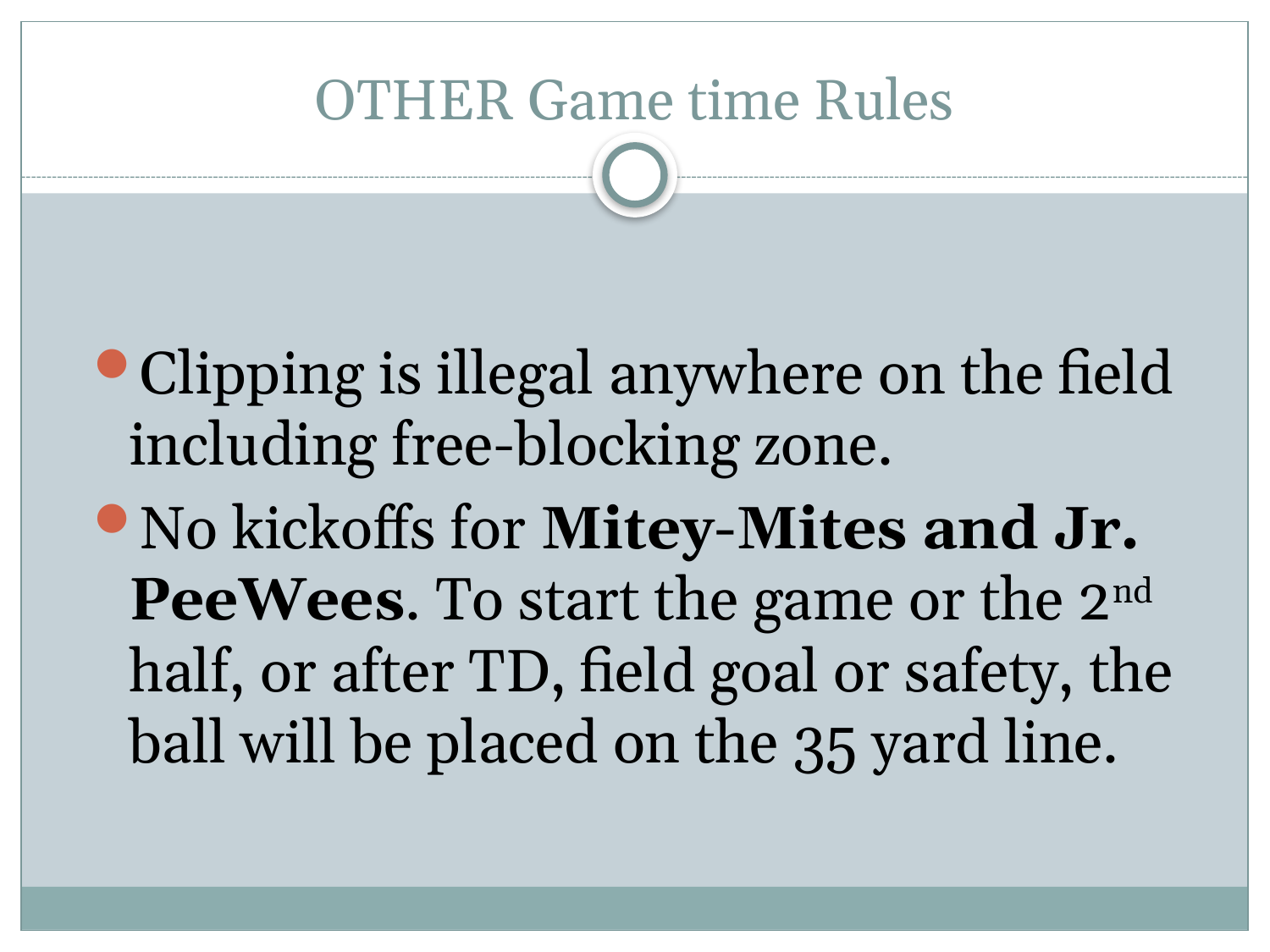

# OTHER Game time Rules
Clipping is illegal anywhere on the field including free-blocking zone.
No kickoffs for Mitey-Mites and Jr. PeeWees. To start the game or the 2nd half, or after TD, field goal or safety, the ball will be placed on the 35 yard line.